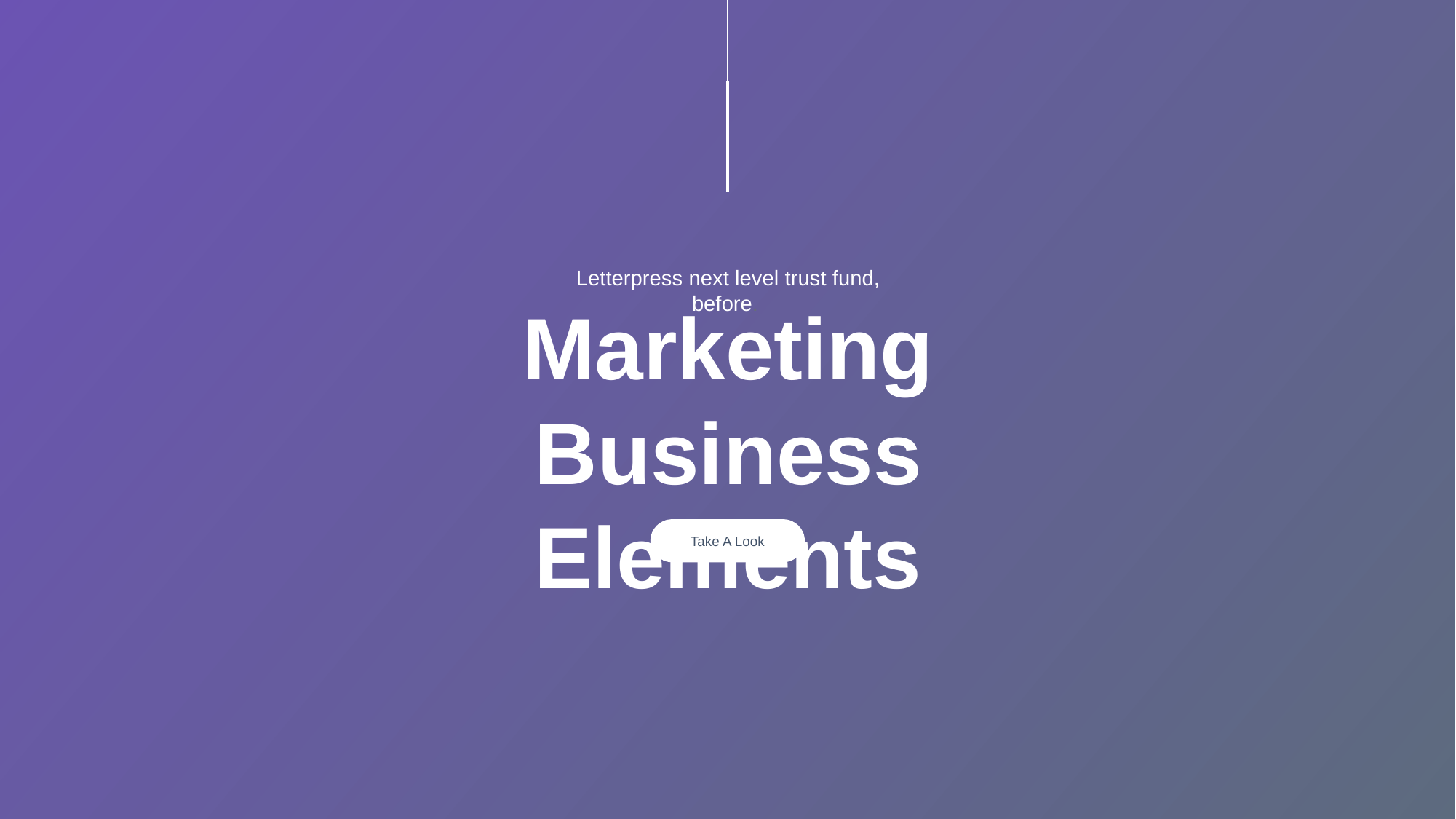

Letterpress next level trust fund, before.
Marketing
Business Elements
Take A Look